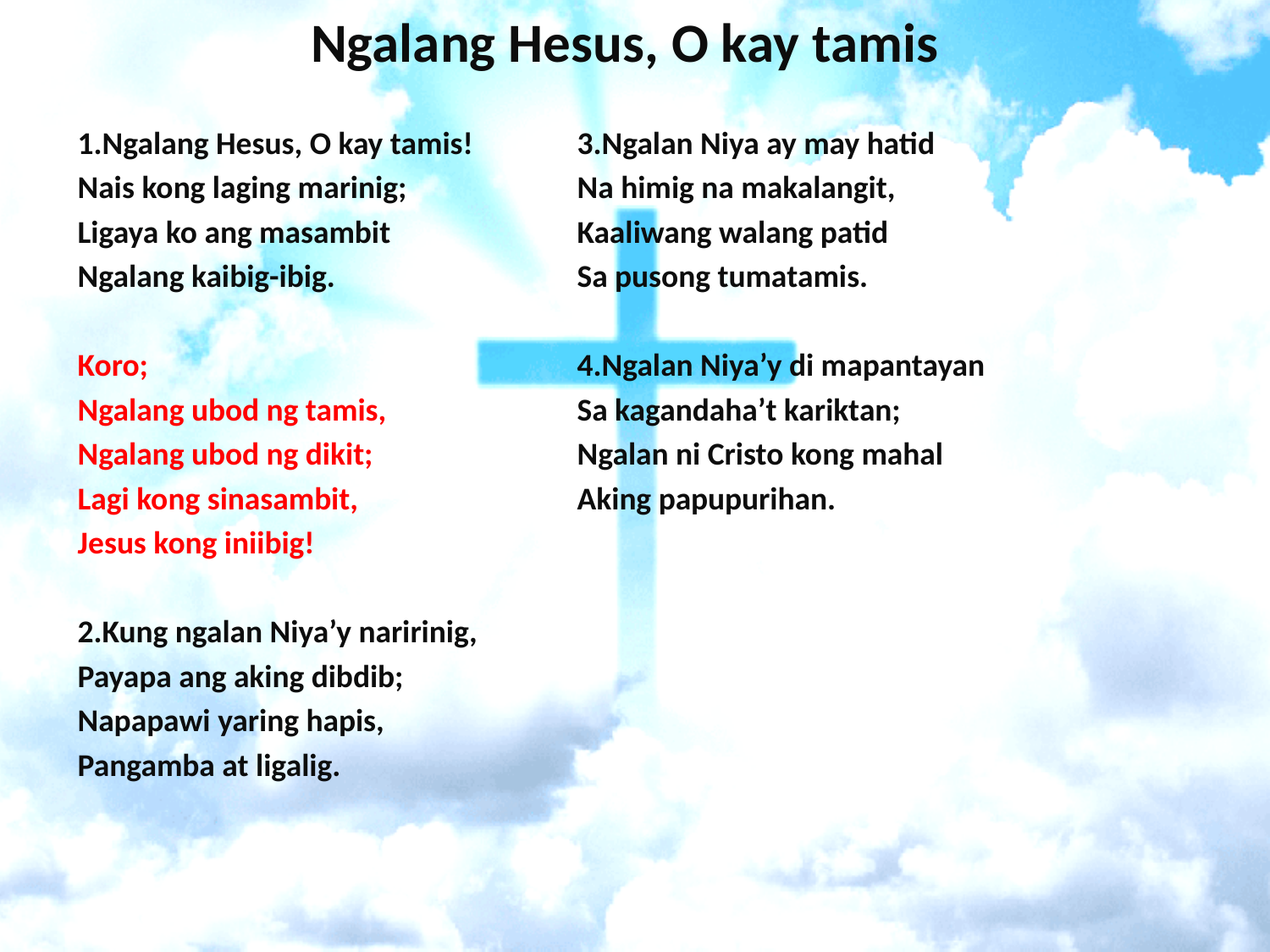

# Ngalang Hesus, O kay tamis
1.Ngalang Hesus, O kay tamis!
Nais kong laging marinig;
Ligaya ko ang masambit
Ngalang kaibig-ibig.

Koro;
Ngalang ubod ng tamis,
Ngalang ubod ng dikit;
Lagi kong sinasambit,
Jesus kong iniibig!

2.Kung ngalan Niya’y naririnig,
Payapa ang aking dibdib;
Napapawi yaring hapis,
Pangamba at ligalig.
3.Ngalan Niya ay may hatid
Na himig na makalangit,
Kaaliwang walang patid
Sa pusong tumatamis.

4.Ngalan Niya’y di mapantayan
Sa kagandaha’t kariktan;
Ngalan ni Cristo kong mahal
Aking papupurihan.